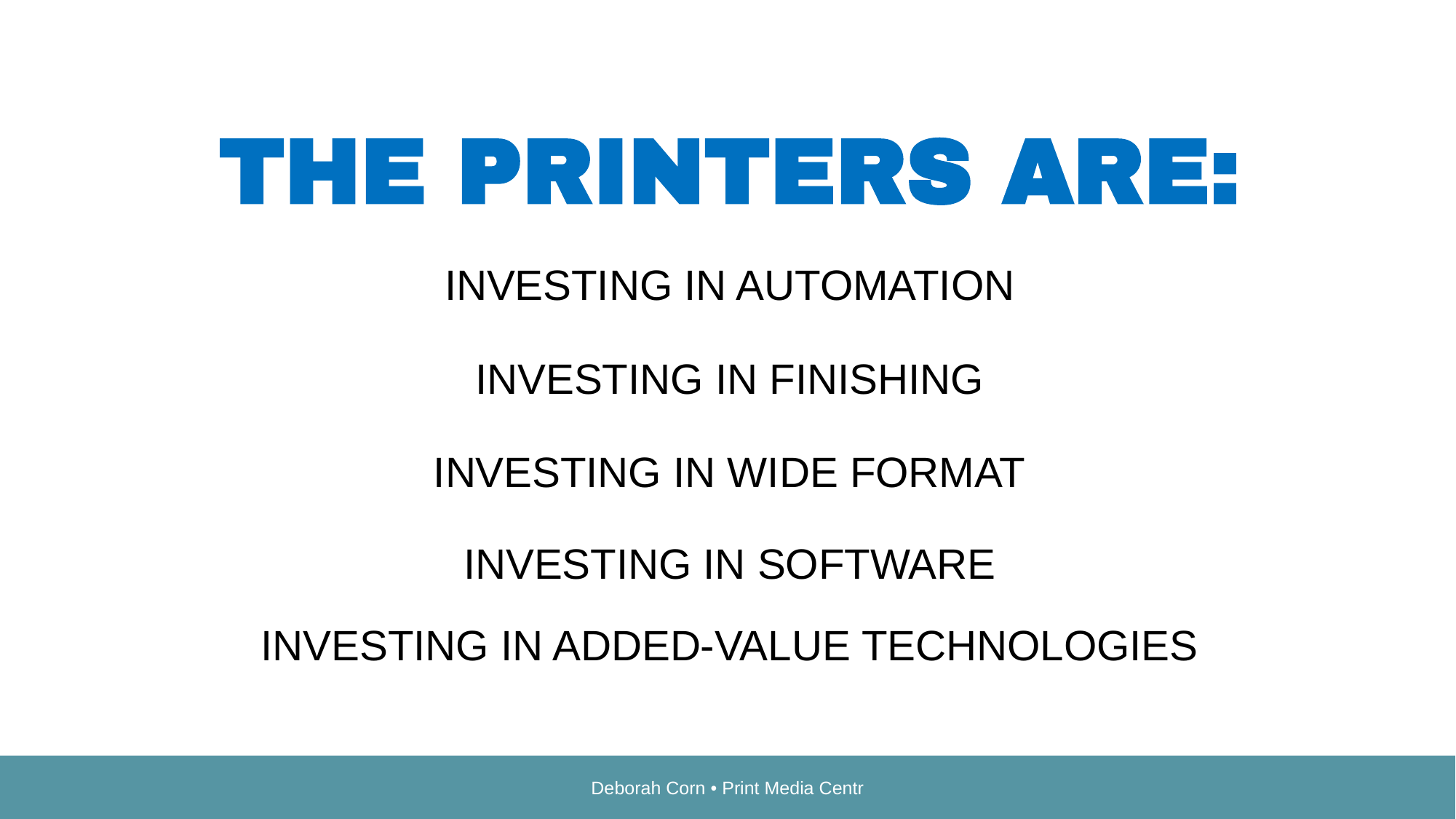

THE PRINTERS ARE:
INVESTING IN AUTOMATION
INVESTING IN FINISHING
INVESTING IN WIDE FORMAT
INVESTING IN SOFTWARE
INVESTING IN ADDED-VALUE TECHNOLOGIES

Deborah Corn • Print Media Centr